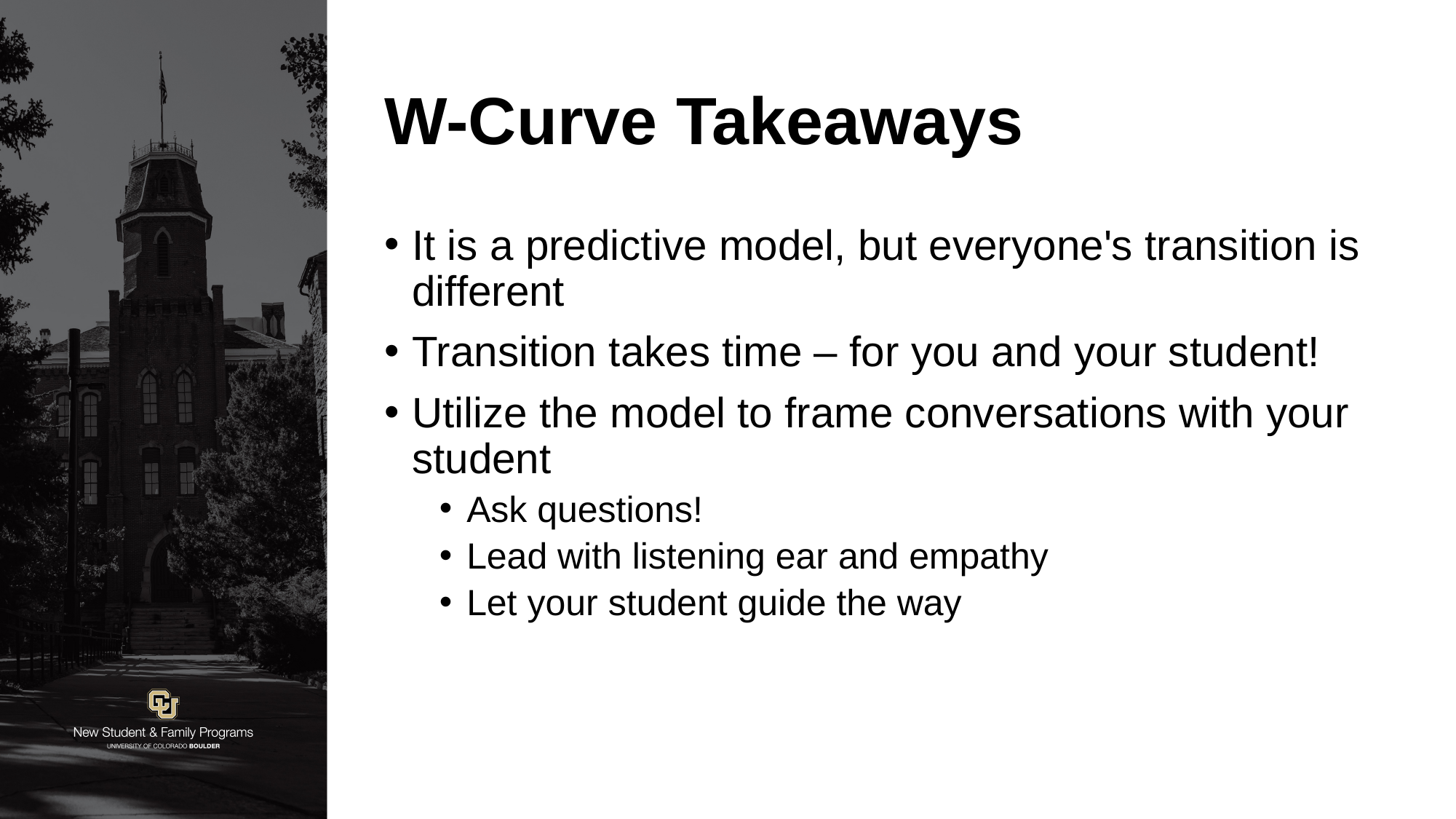

# W-Curve Takeaways
It is a predictive model, but everyone's transition is different
Transition takes time – for you and your student!
Utilize the model to frame conversations with your student
Ask questions!
Lead with listening ear and empathy
Let your student guide the way